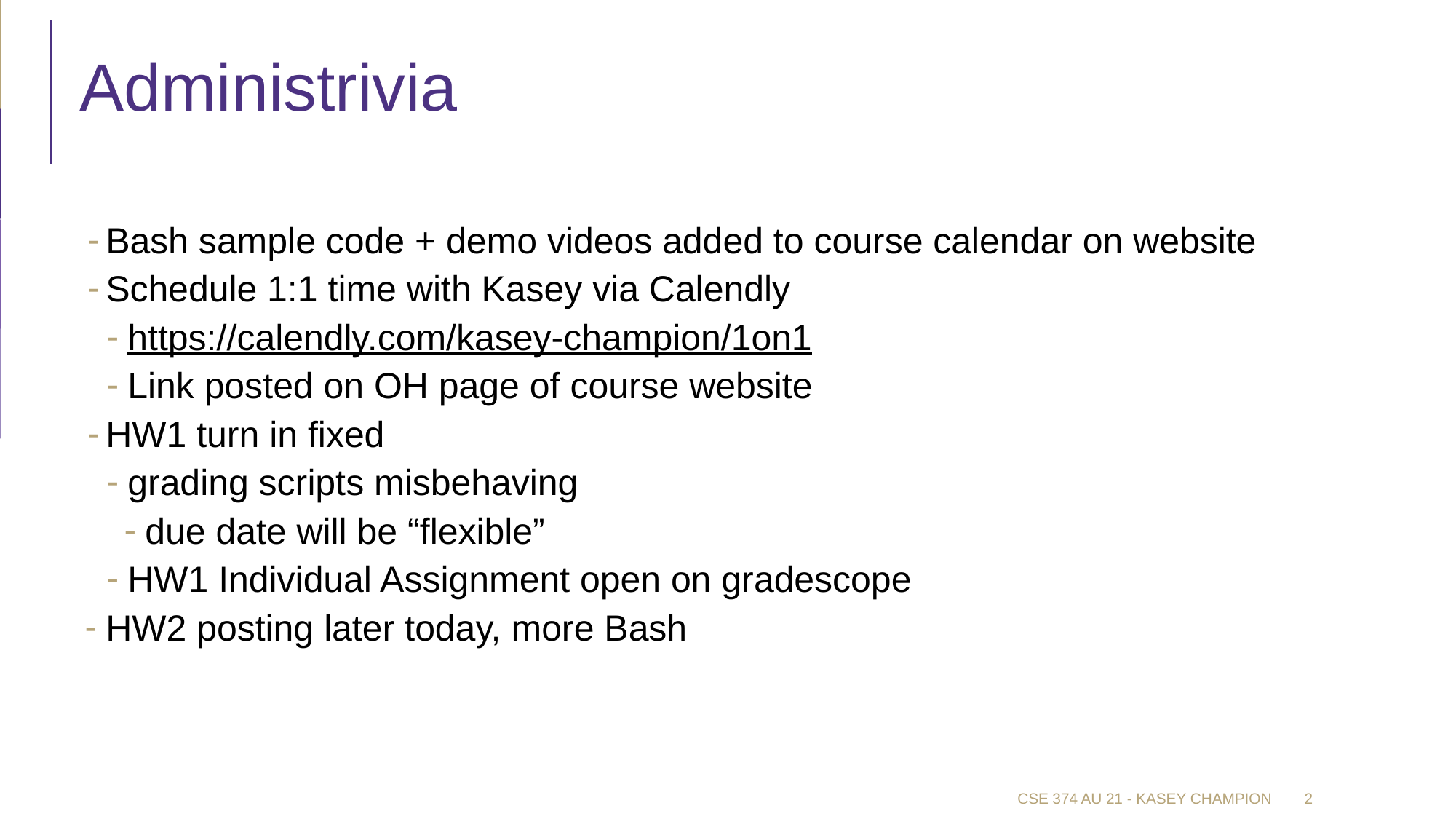

# Administrivia

Bash sample code + demo videos added to course calendar on website
Schedule 1:1 time with Kasey via Calendly
https://calendly.com/kasey-champion/1on1
Link posted on OH page of course website
HW1 turn in fixed
grading scripts misbehaving
due date will be “flexible”
HW1 Individual Assignment open on gradescope
HW2 posting later today, more Bash

CSE 374 AU 21 - KASEY CHAMPION
2